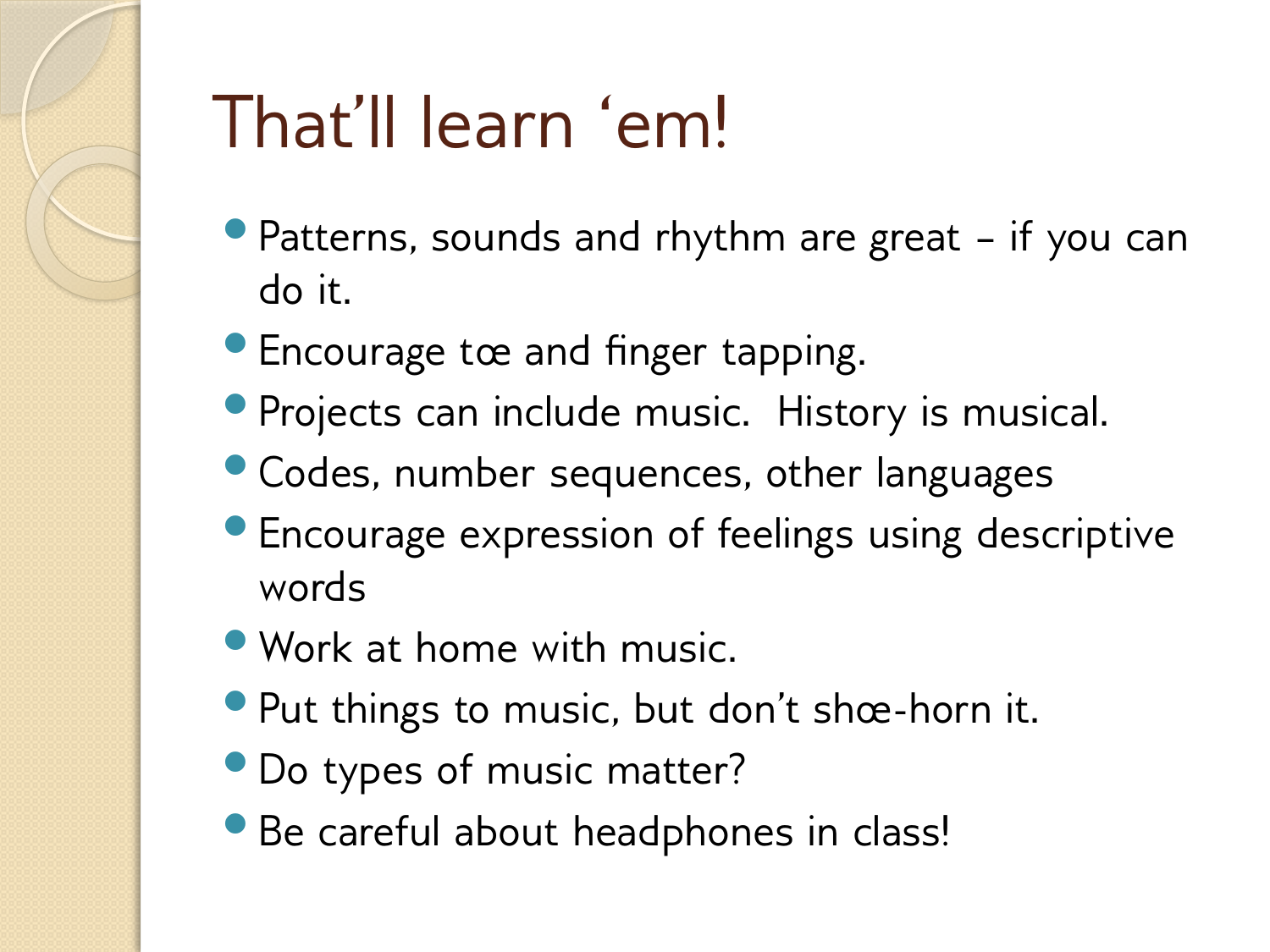

# That’ll learn ‘em!
Patterns, sounds and rhythm are great – if you can do it.
Encourage toe and finger tapping.
Projects can include music.  History is musical.
Codes, number sequences, other languages
Encourage expression of feelings using descriptive words
Work at home with music.
Put things to music, but don’t shoe-horn it.
Do types of music matter?
Be careful about headphones in class!